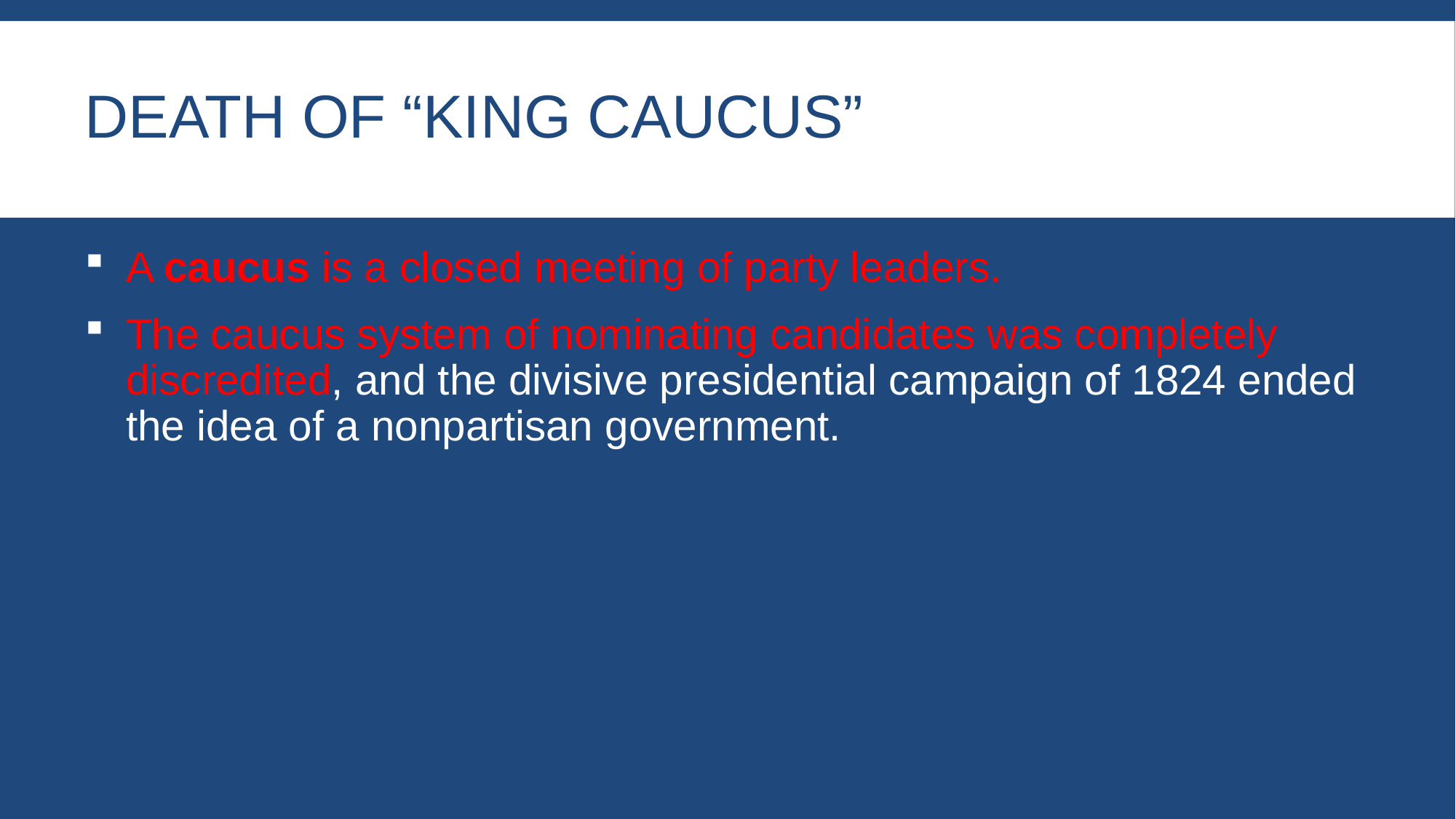

# Death of “King Caucus”
A caucus is a closed meeting of party leaders.
The caucus system of nominating candidates was completely discredited, and the divisive presidential campaign of 1824 ended the idea of a nonpartisan government.